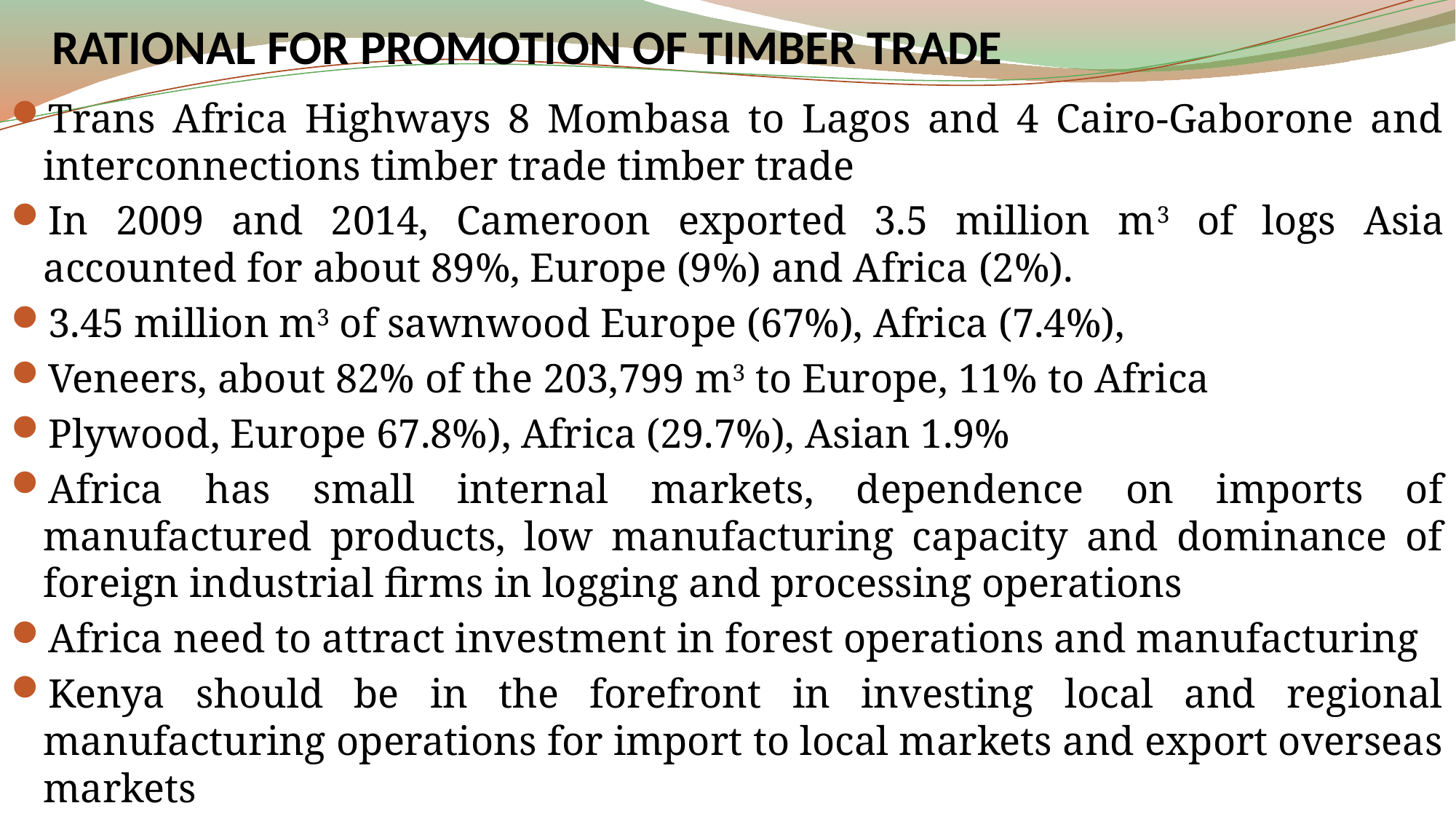

# RATIONAL FOR PROMOTION OF TIMBER TRADE
Trans Africa Highways 8 Mombasa to Lagos and 4 Cairo-Gaborone and interconnections timber trade timber trade
In 2009 and 2014, Cameroon exported 3.5 million m3 of logs Asia accounted for about 89%, Europe (9%) and Africa (2%).
3.45 million m3 of sawnwood Europe (67%), Africa (7.4%),
Veneers, about 82% of the 203,799 m3 to Europe, 11% to Africa
Plywood, Europe 67.8%), Africa (29.7%), Asian 1.9%
Africa has small internal markets, dependence on imports of manufactured products, low manufacturing capacity and dominance of foreign industrial firms in logging and processing operations
Africa need to attract investment in forest operations and manufacturing
Kenya should be in the forefront in investing local and regional manufacturing operations for import to local markets and export overseas markets